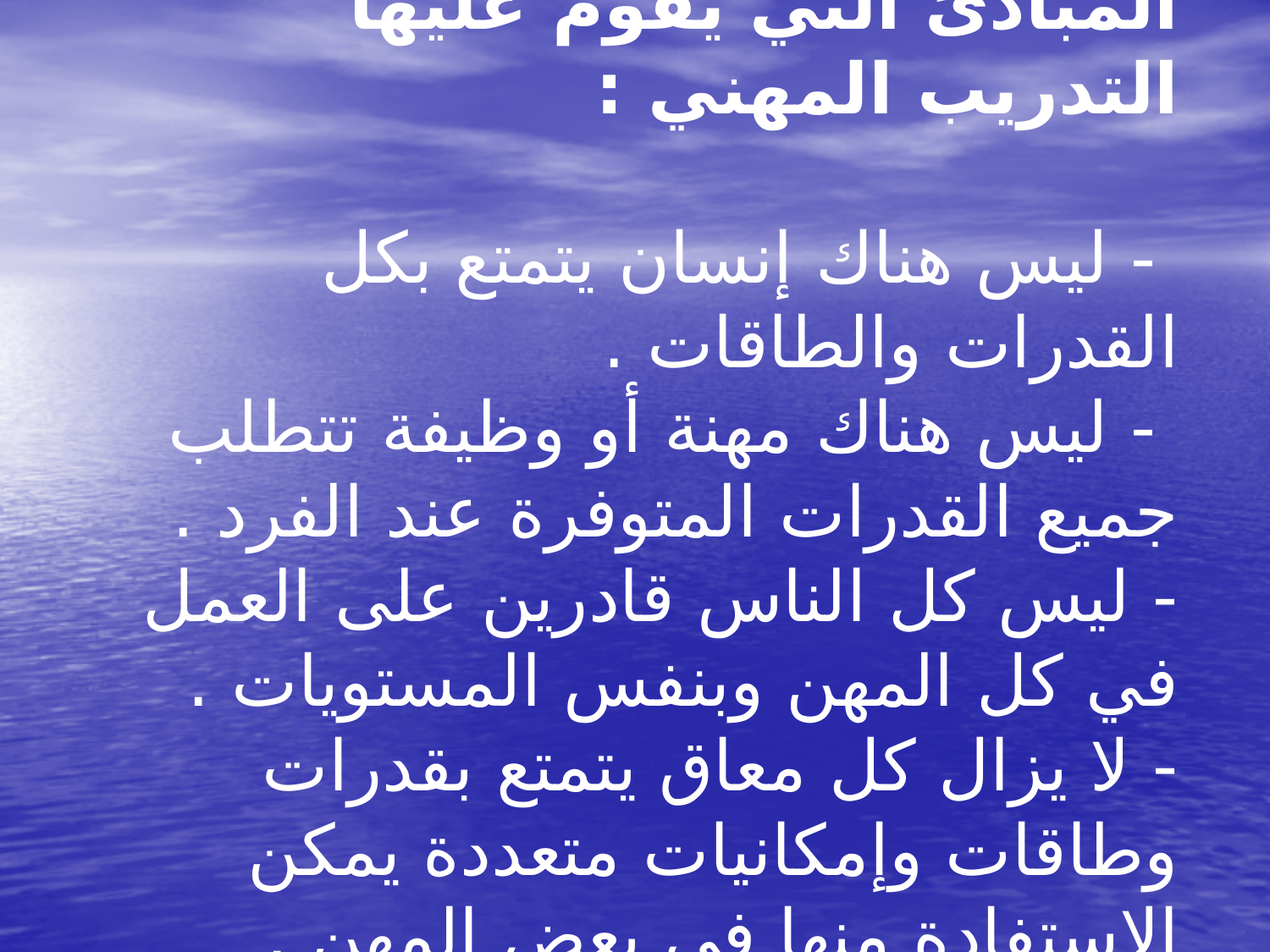

# المبادئ التي يقوم عليها التدريب المهني : - ليس هناك إنسان يتمتع بكل القدرات والطاقات . - ليس هناك مهنة أو وظيفة تتطلب جميع القدرات المتوفرة عند الفرد . - ليس كل الناس قادرين على العمل في كل المهن وبنفس المستويات . - لا يزال كل معاق يتمتع بقدرات وطاقات وإمكانيات متعددة يمكن الإستفادة منها في بعض المهن .